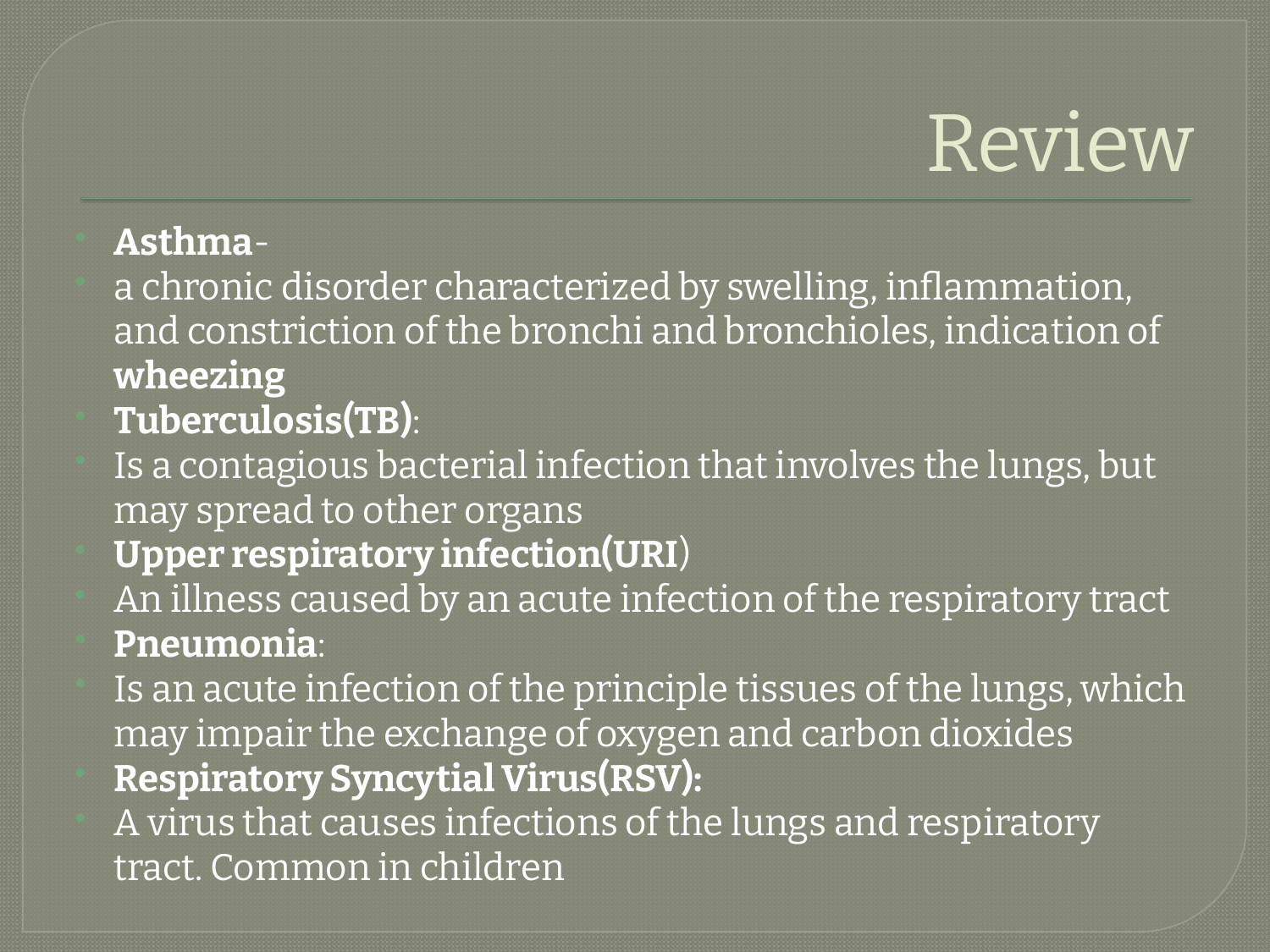

# Review
Asthma-
a chronic disorder characterized by swelling, inflammation, and constriction of the bronchi and bronchioles, indication of wheezing
Tuberculosis(TB):
Is a contagious bacterial infection that involves the lungs, but may spread to other organs
Upper respiratory infection(URI)
An illness caused by an acute infection of the respiratory tract
Pneumonia:
Is an acute infection of the principle tissues of the lungs, which may impair the exchange of oxygen and carbon dioxides
Respiratory Syncytial Virus(RSV):
A virus that causes infections of the lungs and respiratory tract. Common in children